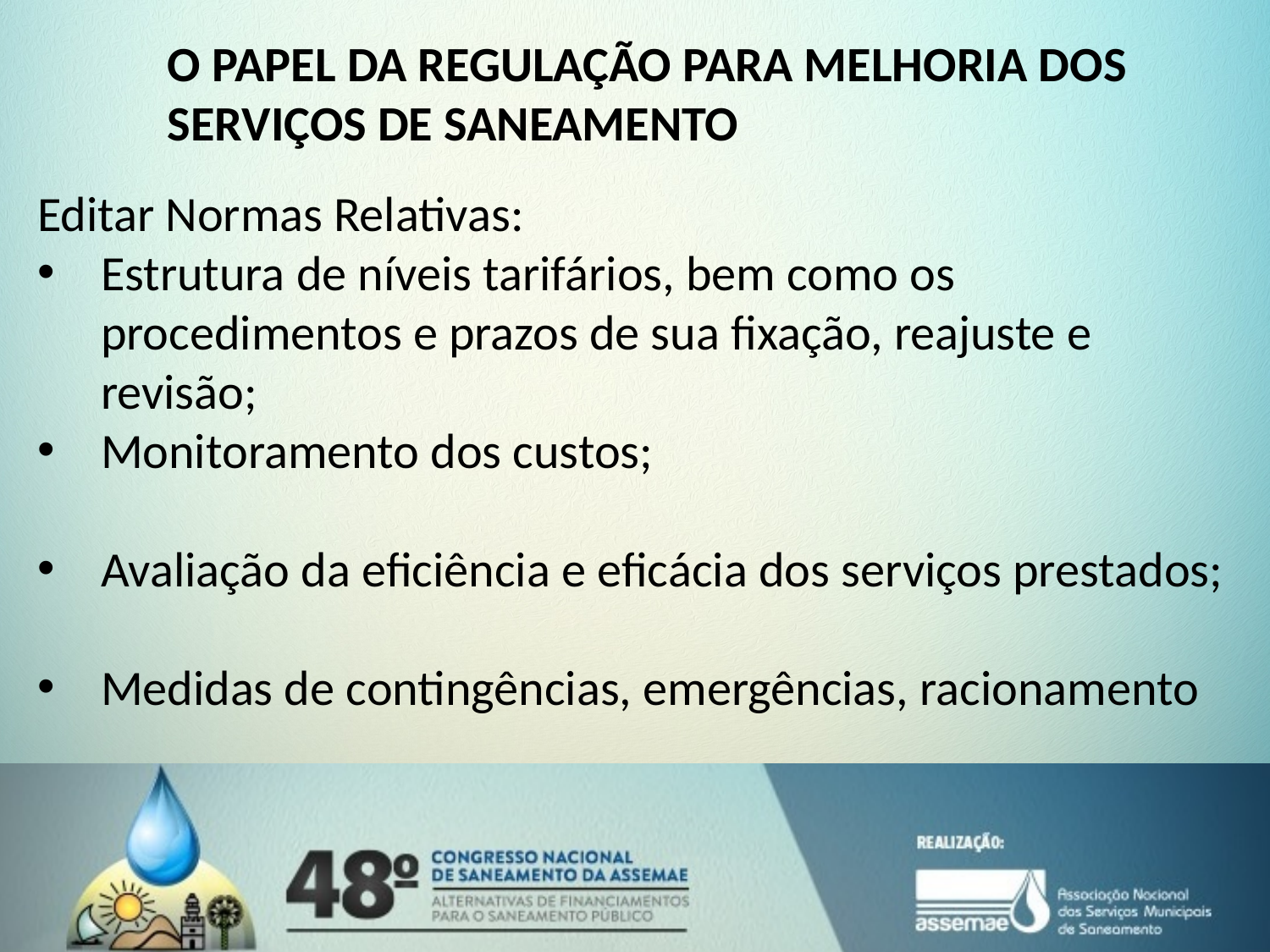

O PAPEL DA REGULAÇÃO PARA MELHORIA DOS SERVIÇOS DE SANEAMENTO
Editar Normas Relativas:
Estrutura de níveis tarifários, bem como os procedimentos e prazos de sua fixação, reajuste e revisão;
Monitoramento dos custos;

Avaliação da eficiência e eficácia dos serviços prestados;

Medidas de contingências, emergências, racionamento